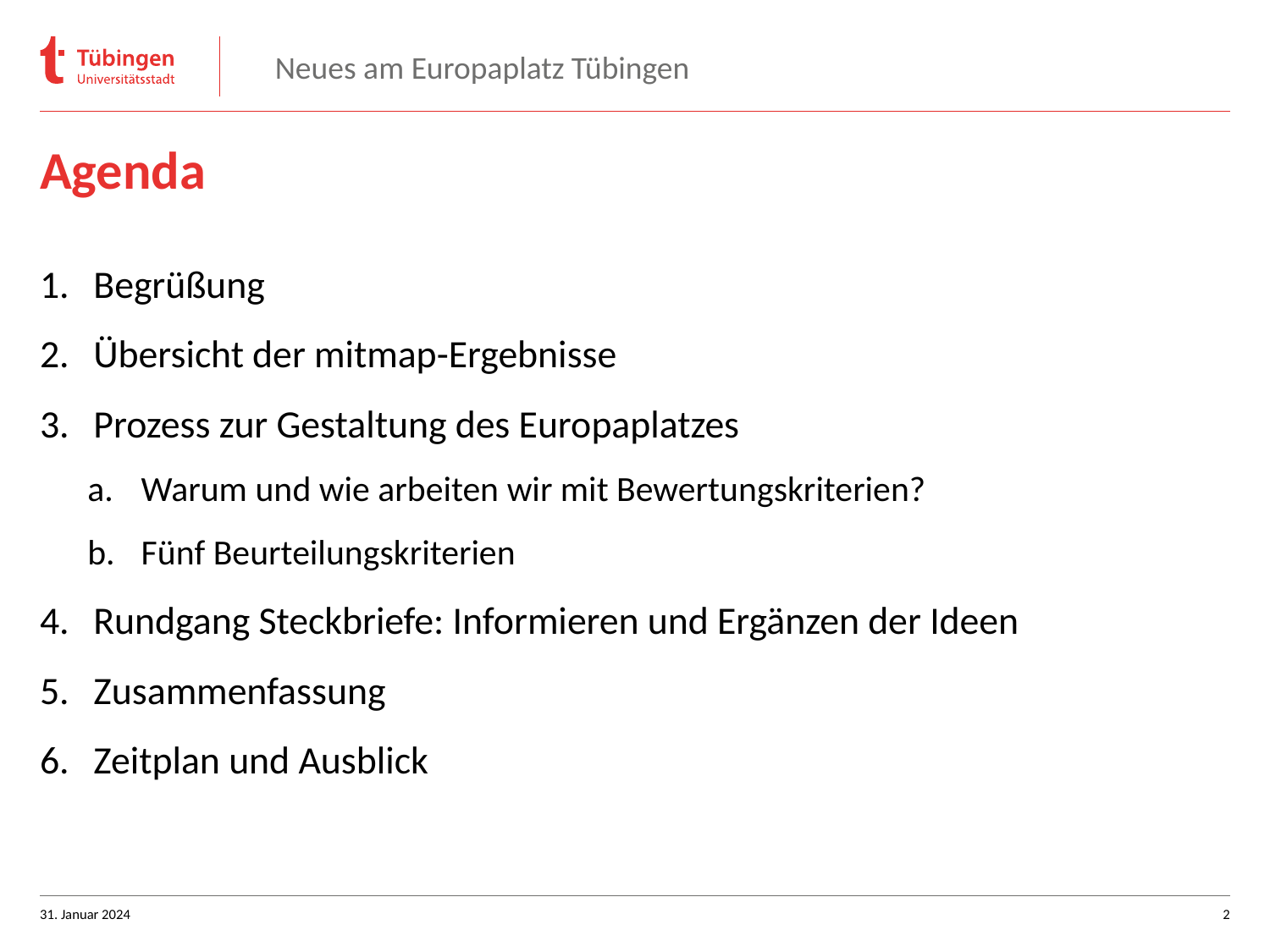

Neues am Europaplatz Tübingen
# Agenda
Begrüßung
Übersicht der mitmap-Ergebnisse
Prozess zur Gestaltung des Europaplatzes
Warum und wie arbeiten wir mit Bewertungskriterien?
Fünf Beurteilungskriterien
Rundgang Steckbriefe: Informieren und Ergänzen der Ideen
Zusammenfassung
Zeitplan und Ausblick

31. Januar 2024
2